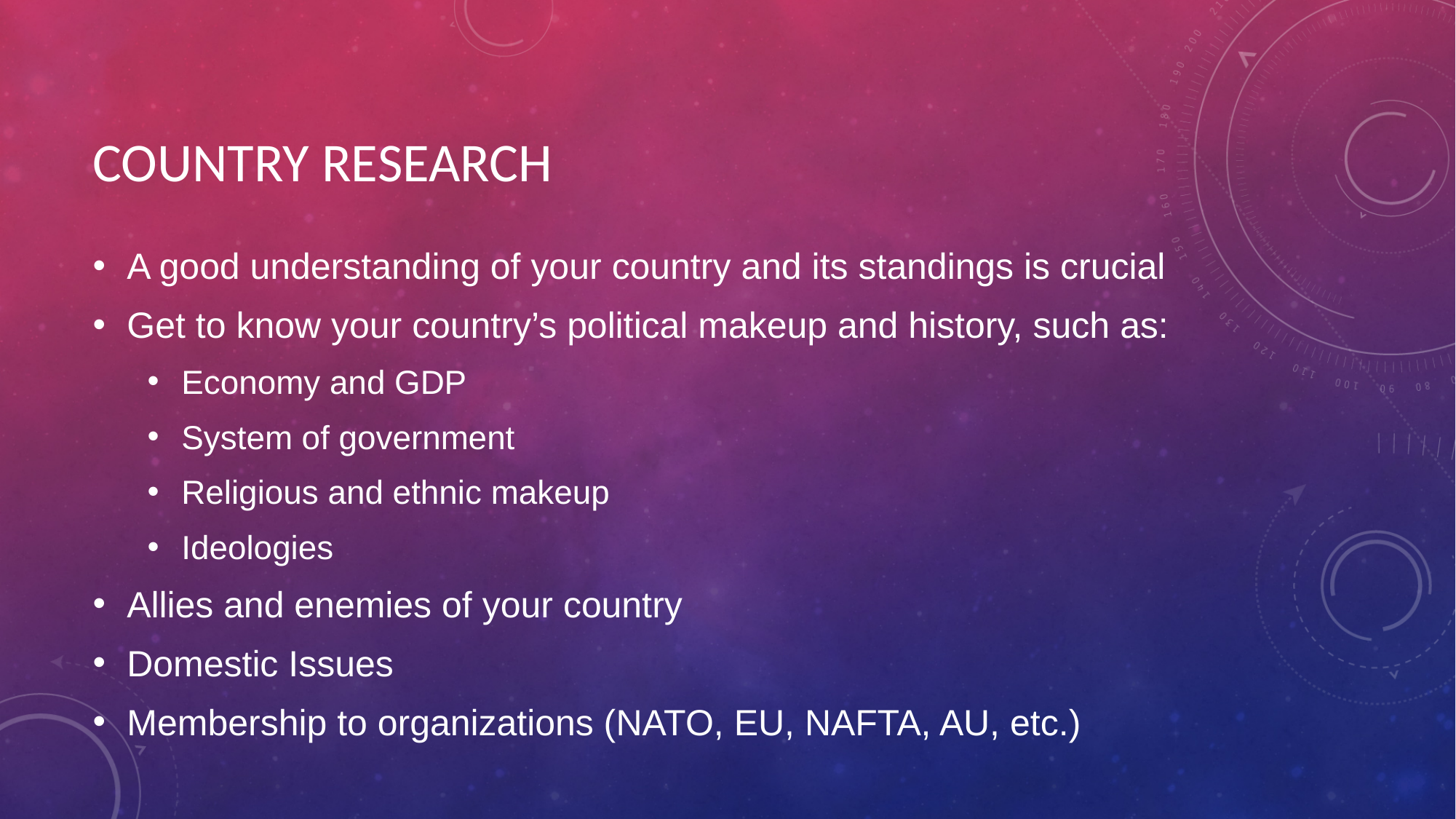

# Country research
A good understanding of your country and its standings is crucial
Get to know your country’s political makeup and history, such as:
Economy and GDP
System of government
Religious and ethnic makeup
Ideologies
Allies and enemies of your country
Domestic Issues
Membership to organizations (NATO, EU, NAFTA, AU, etc.)